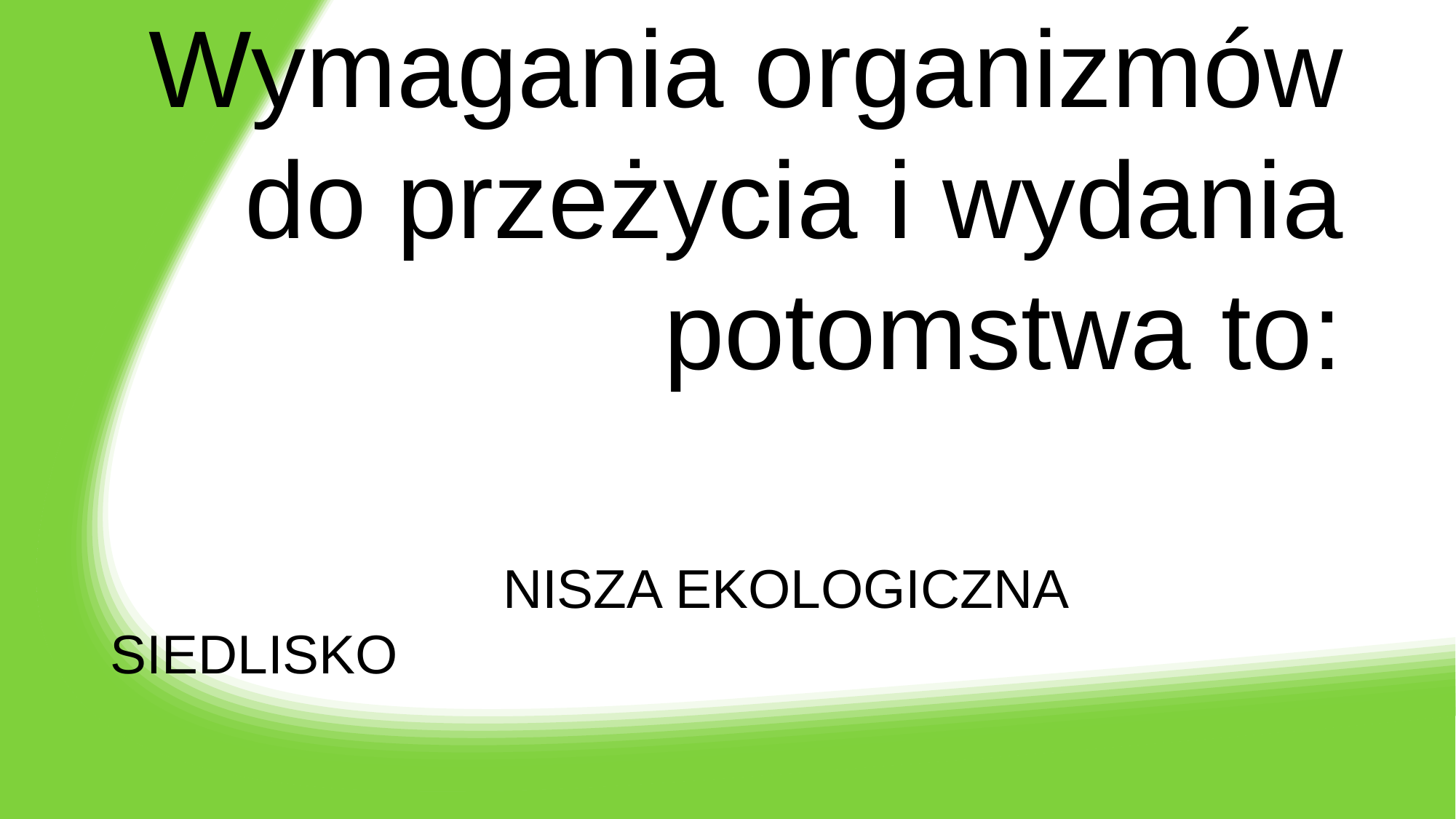

# Wymagania organizmów do przeżycia i wydania potomstwa to:
                          NISZA EKOLOGICZNA               SIEDLISKO